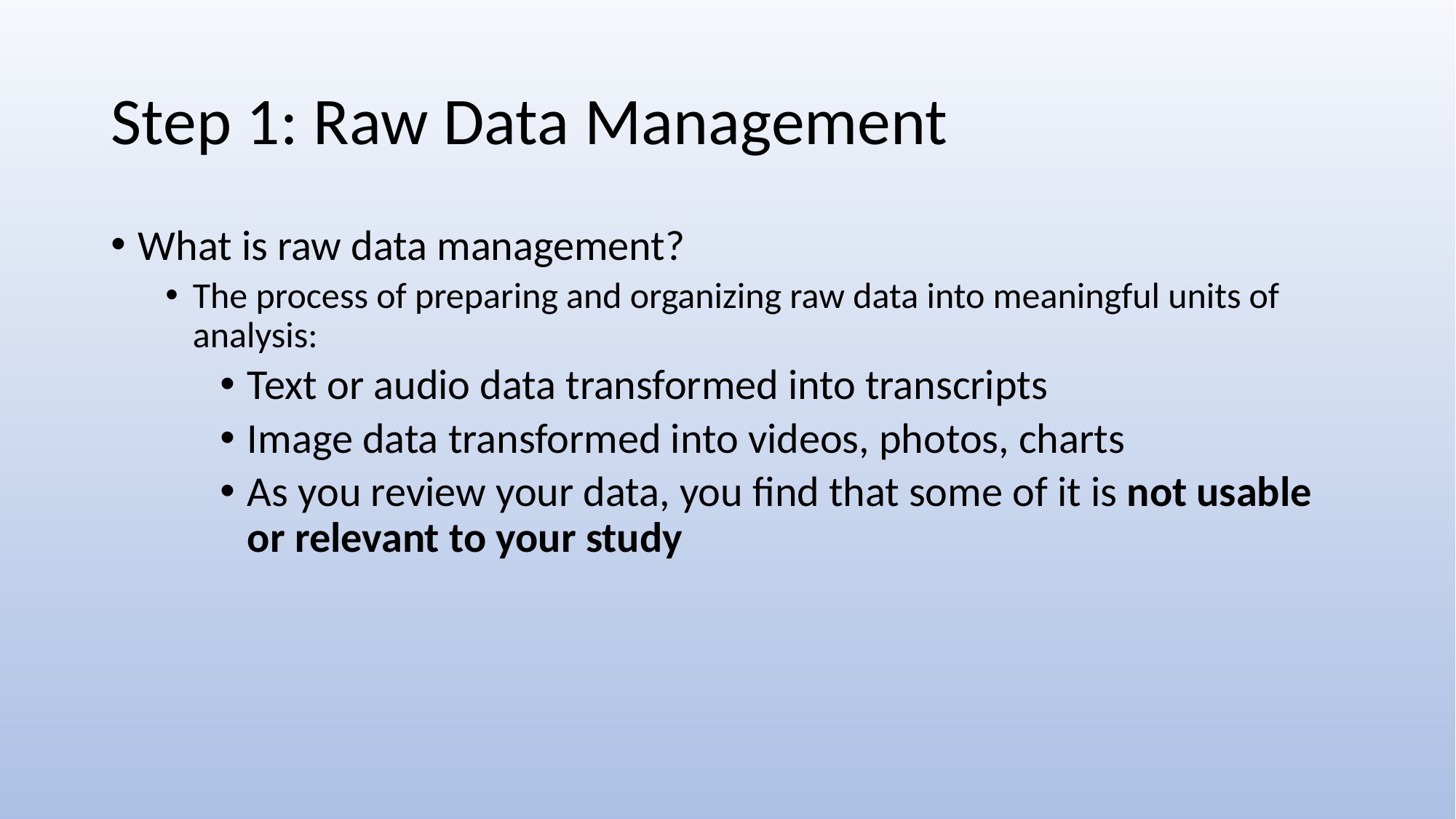

# Step 1: Raw Data Management
What is raw data management?
The process of preparing and organizing raw data into meaningful units of analysis:
Text or audio data transformed into transcripts
Image data transformed into videos, photos, charts
As you review your data, you find that some of it is not usable or relevant to your study